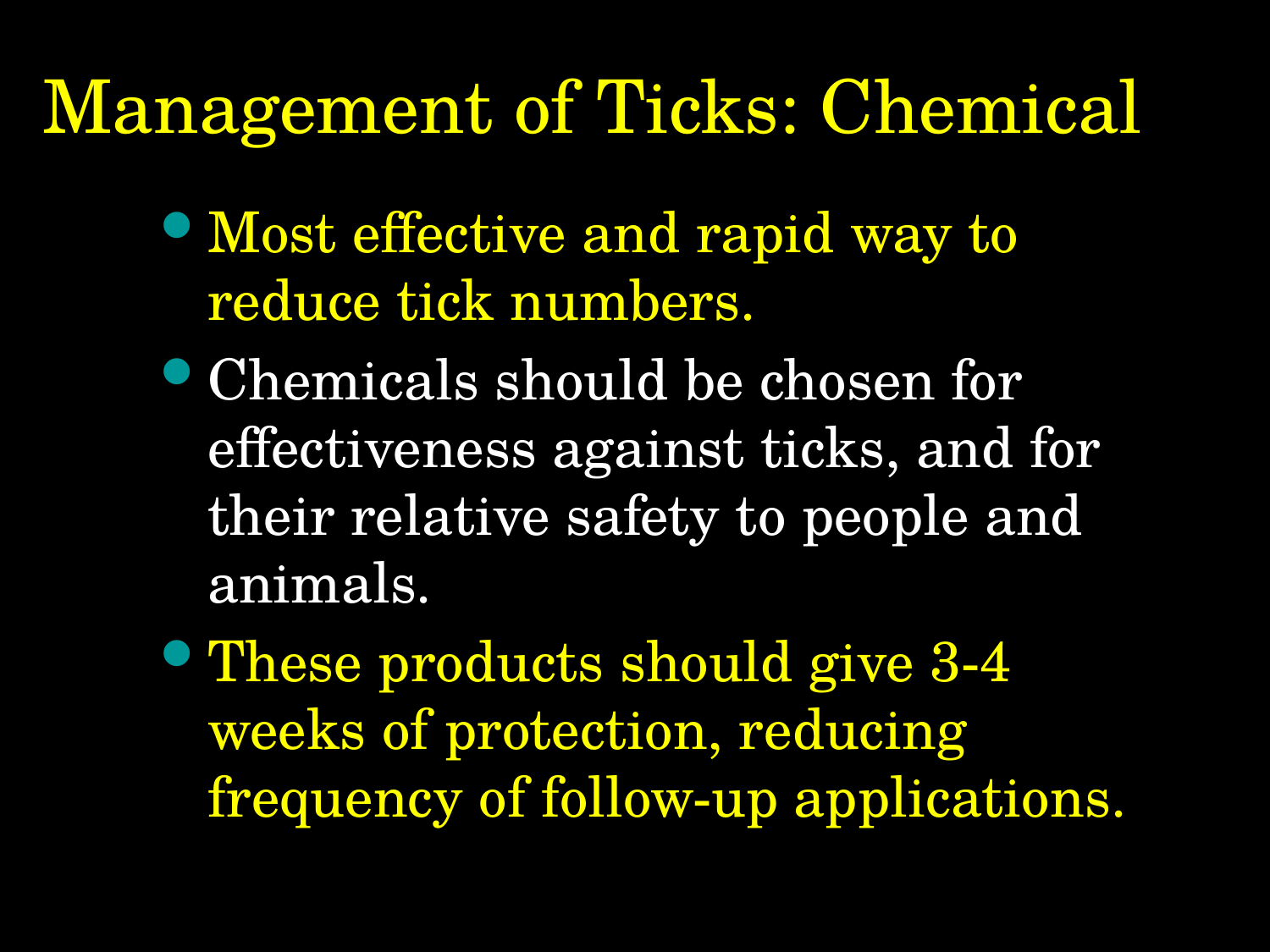

Management of Ticks: Chemical
Most effective and rapid way to reduce tick numbers.
Chemicals should be chosen for effectiveness against ticks, and for their relative safety to people and animals.
These products should give 3-4 weeks of protection, reducing frequency of follow-up applications.